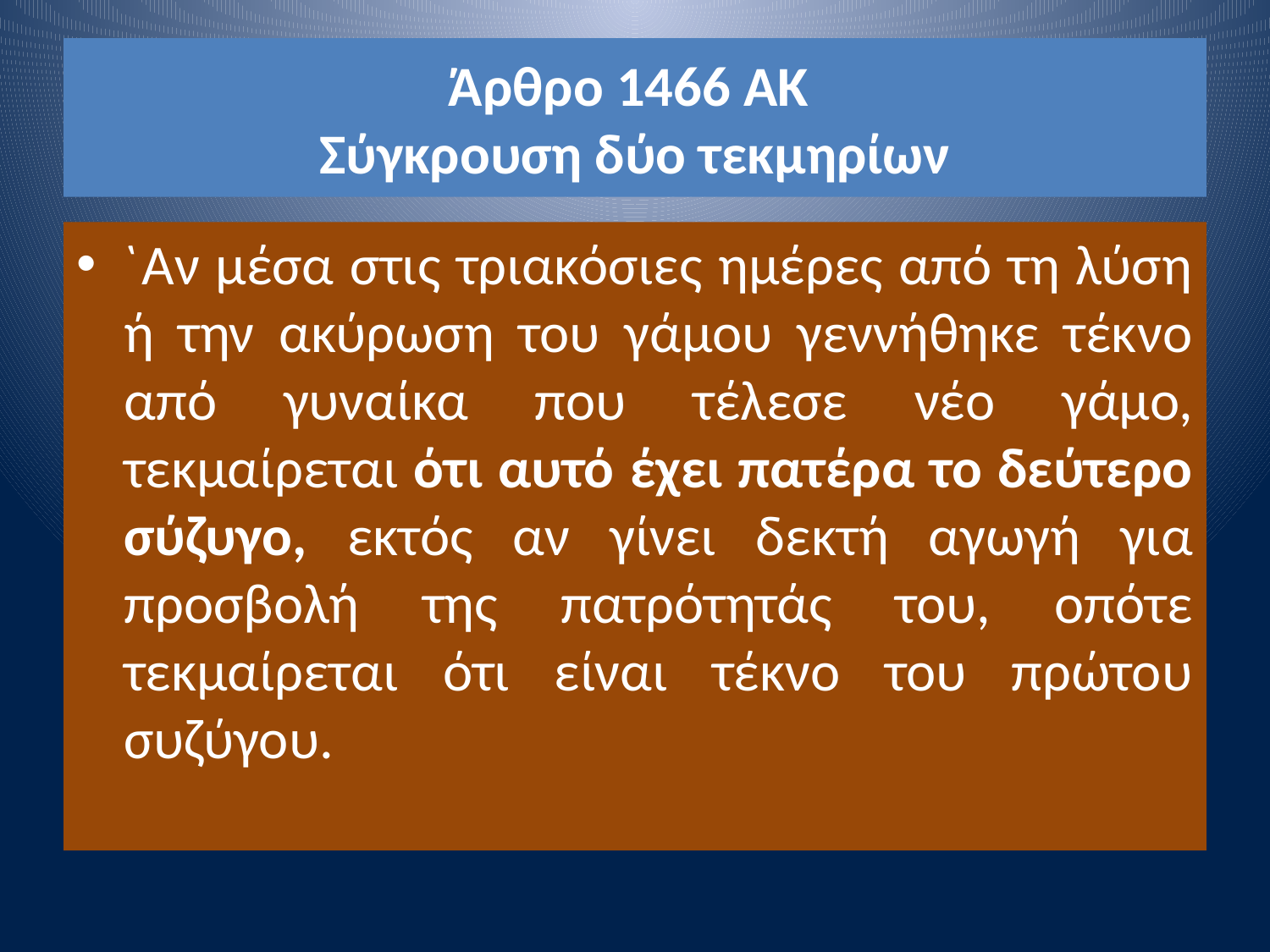

# Άρθρο 1466 ΑΚ Σύγκρουση δύο τεκμηρίων
`Αν μέσα στις τριακόσιες ημέρες από τη λύση ή την ακύρωση του γάμου γεννήθηκε τέκνο από γυναίκα που τέλεσε νέο γάμο, τεκμαίρεται ότι αυτό έχει πατέρα το δεύτερο σύζυγο, εκτός αν γίνει δεκτή αγωγή για προσβολή της πατρότητάς του, οπότε τεκμαίρεται ότι είναι τέκνο του πρώτου συζύγου.